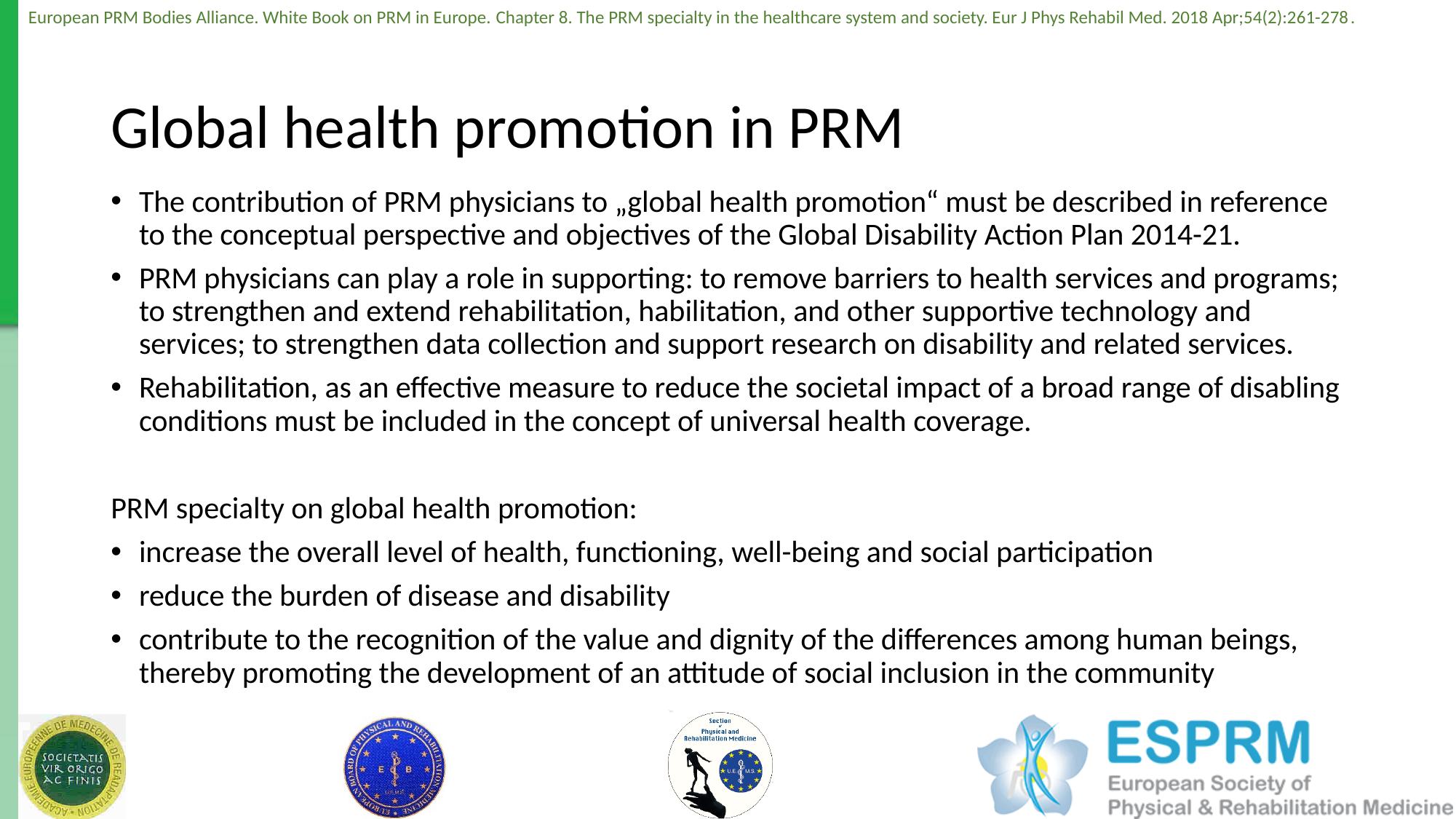

# Global health promotion in PRM
The contribution of PRM physicians to „global health promotion“ must be described in reference to the conceptual perspective and objectives of the Global Disability Action Plan 2014-21.
PRM physicians can play a role in supporting: to remove barriers to health services and programs; to strengthen and extend rehabilitation, habilitation, and other supportive technology and services; to strengthen data collection and support research on disability and related services.
Rehabilitation, as an effective measure to reduce the societal impact of a broad range of disabling conditions must be included in the concept of universal health coverage.

PRM specialty on global health promotion:
increase the overall level of health, functioning, well-being and social participation
reduce the burden of disease and disability
contribute to the recognition of the value and dignity of the differences among human beings, thereby promoting the development of an attitude of social inclusion in the community